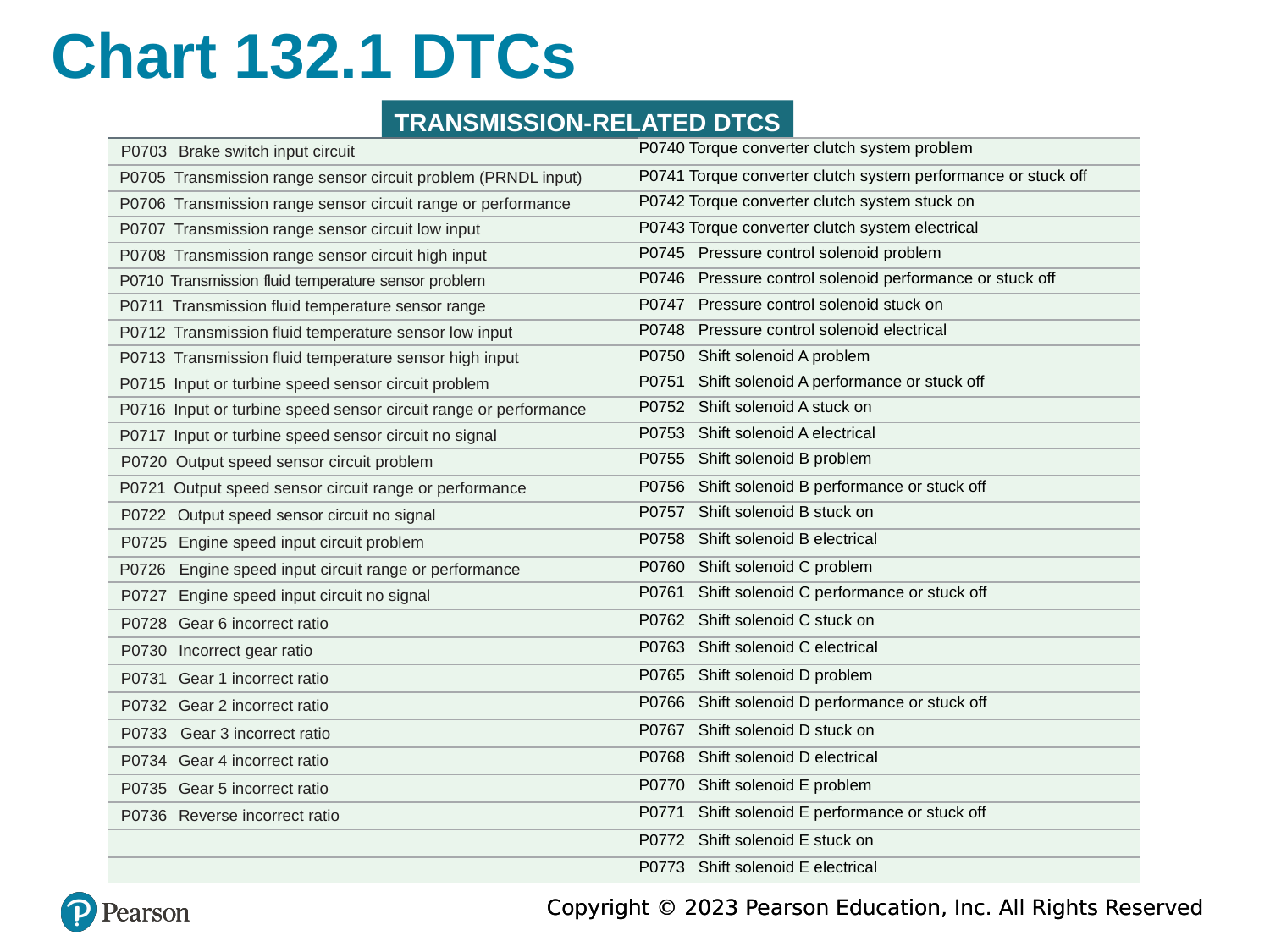

# Chart 132.1 DTCs
TRANSMISSION-RELATED DTCS
| P0703 Brake switch input circuit |  | P0740 Torque converter clutch system problem |
| --- | --- | --- |
| P0705 Transmission range sensor circuit problem (PRNDL input) |  | P0741 Torque converter clutch system performance or stuck off |
| P0706 Transmission range sensor circuit range or performance |  | P0742 Torque converter clutch system stuck on |
| P0707 Transmission range sensor circuit low input |  | P0743 Torque converter clutch system electrical |
| P0708 Transmission range sensor circuit high input |  | P0745 Pressure control solenoid problem |
| P0710 Transmission fluid temperature sensor problem |  | P0746 Pressure control solenoid performance or stuck off |
| P0711 Transmission fluid temperature sensor range |  | P0747 Pressure control solenoid stuck on |
| P0712 Transmission fluid temperature sensor low input |  | P0748 Pressure control solenoid electrical |
| P0713 Transmission fluid temperature sensor high input |  | P0750 Shift solenoid A problem |
| P0715 Input or turbine speed sensor circuit problem |  | P0751 Shift solenoid A performance or stuck off |
| P0716 Input or turbine speed sensor circuit range or performance |  | P0752 Shift solenoid A stuck on |
| P0717 Input or turbine speed sensor circuit no signal |  | P0753 Shift solenoid A electrical |
| P0720 Output speed sensor circuit problem |  | P0755 Shift solenoid B problem |
| P0721 Output speed sensor circuit range or performance |  | P0756 Shift solenoid B performance or stuck off |
| P0722 Output speed sensor circuit no signal |  | P0757 Shift solenoid B stuck on |
| P0725 Engine speed input circuit problem |  | P0758 Shift solenoid B electrical |
| P0726 Engine speed input circuit range or performance |  | P0760 Shift solenoid C problem |
| P0727 Engine speed input circuit no signal |  | P0761 Shift solenoid C performance or stuck off |
| P0728 Gear 6 incorrect ratio |  | P0762 Shift solenoid C stuck on |
| P0730 Incorrect gear ratio |  | P0763 Shift solenoid C electrical |
| P0731 Gear 1 incorrect ratio |  | P0765 Shift solenoid D problem |
| P0732 Gear 2 incorrect ratio |  | P0766 Shift solenoid D performance or stuck off |
| P0733 Gear 3 incorrect ratio |  | P0767 Shift solenoid D stuck on |
| P0734 Gear 4 incorrect ratio |  | P0768 Shift solenoid D electrical |
| P0735 Gear 5 incorrect ratio |  | P0770 Shift solenoid E problem |
| P0736 Reverse incorrect ratio |  | P0771 Shift solenoid E performance or stuck off |
|  |  | P0772 Shift solenoid E stuck on |
|  |  | P0773 Shift solenoid E electrical |